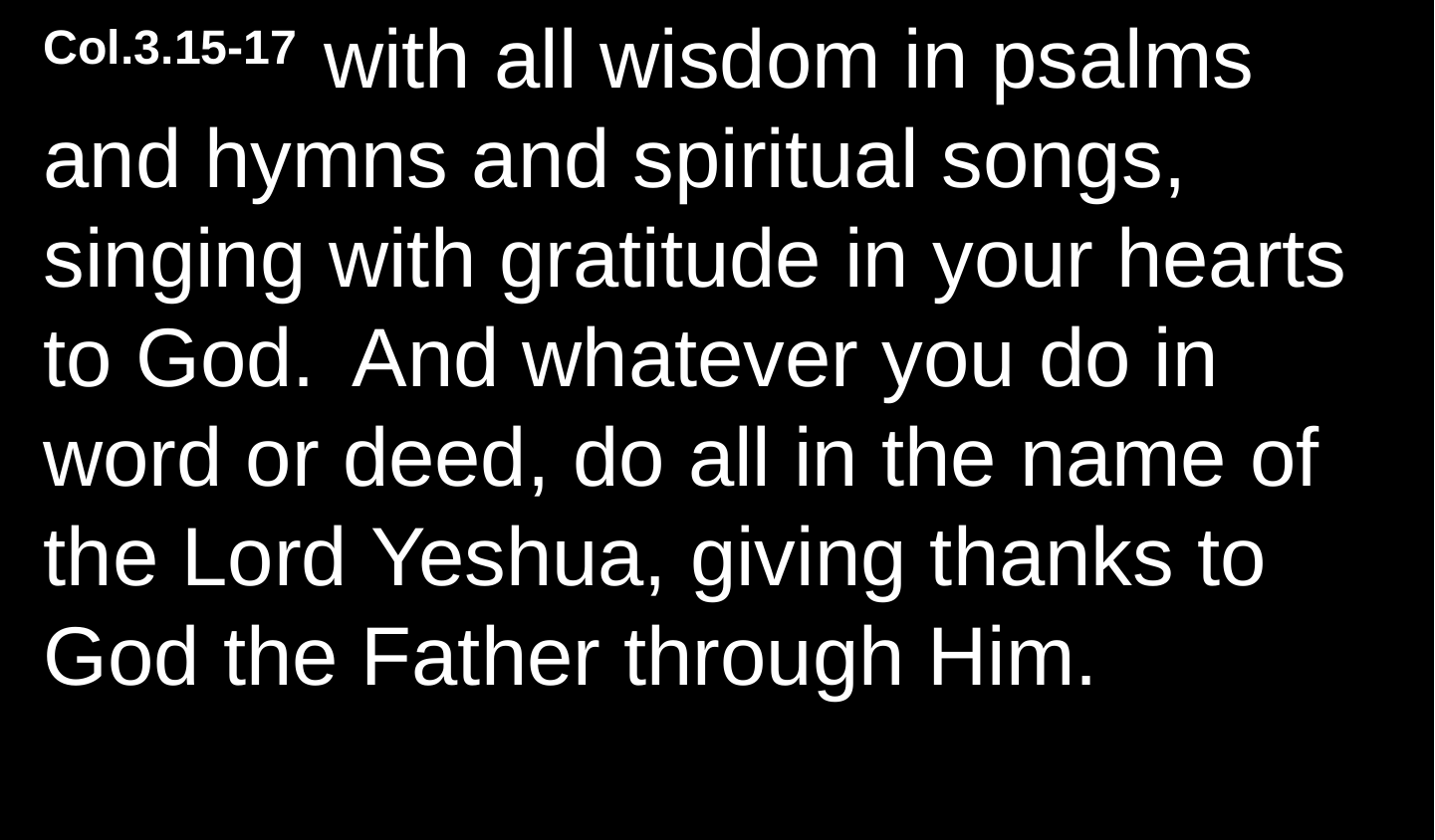

Col.3.15-17  with all wisdom in psalms and hymns and spiritual songs, singing with gratitude in your hearts to God.  And whatever you do in word or deed, do all in the name of the Lord Yeshua, giving thanks to God the Father through Him.